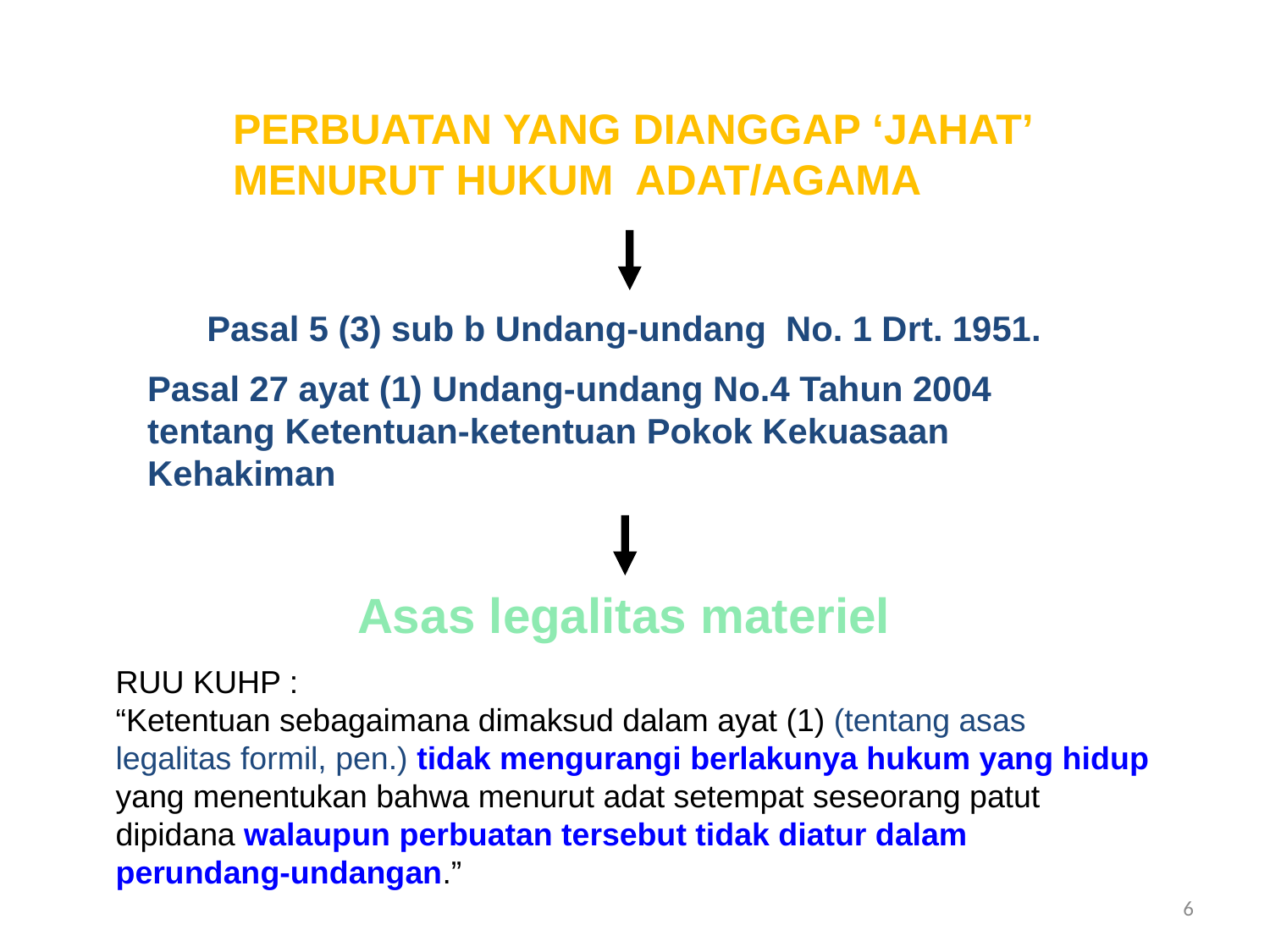

PERBUATAN YANG DIANGGAP ‘JAHAT’
MENURUT HUKUM  ADAT/AGAMA

Pasal 5 (3) sub b Undang-undang  No. 1 Drt. 1951.
Pasal 27 ayat (1) Undang-undang No.4 Tahun 2004 tentang Ketentuan-ketentuan Pokok Kekuasaan Kehakiman

Asas legalitas materiel
RUU KUHP :
“Ketentuan sebagaimana dimaksud dalam ayat (1) (tentang asas legalitas formil, pen.) tidak mengurangi berlakunya hukum yang hidup yang menentukan bahwa menurut adat setempat seseorang patut dipidana walaupun perbuatan tersebut tidak diatur dalam perundang-undangan.”
6